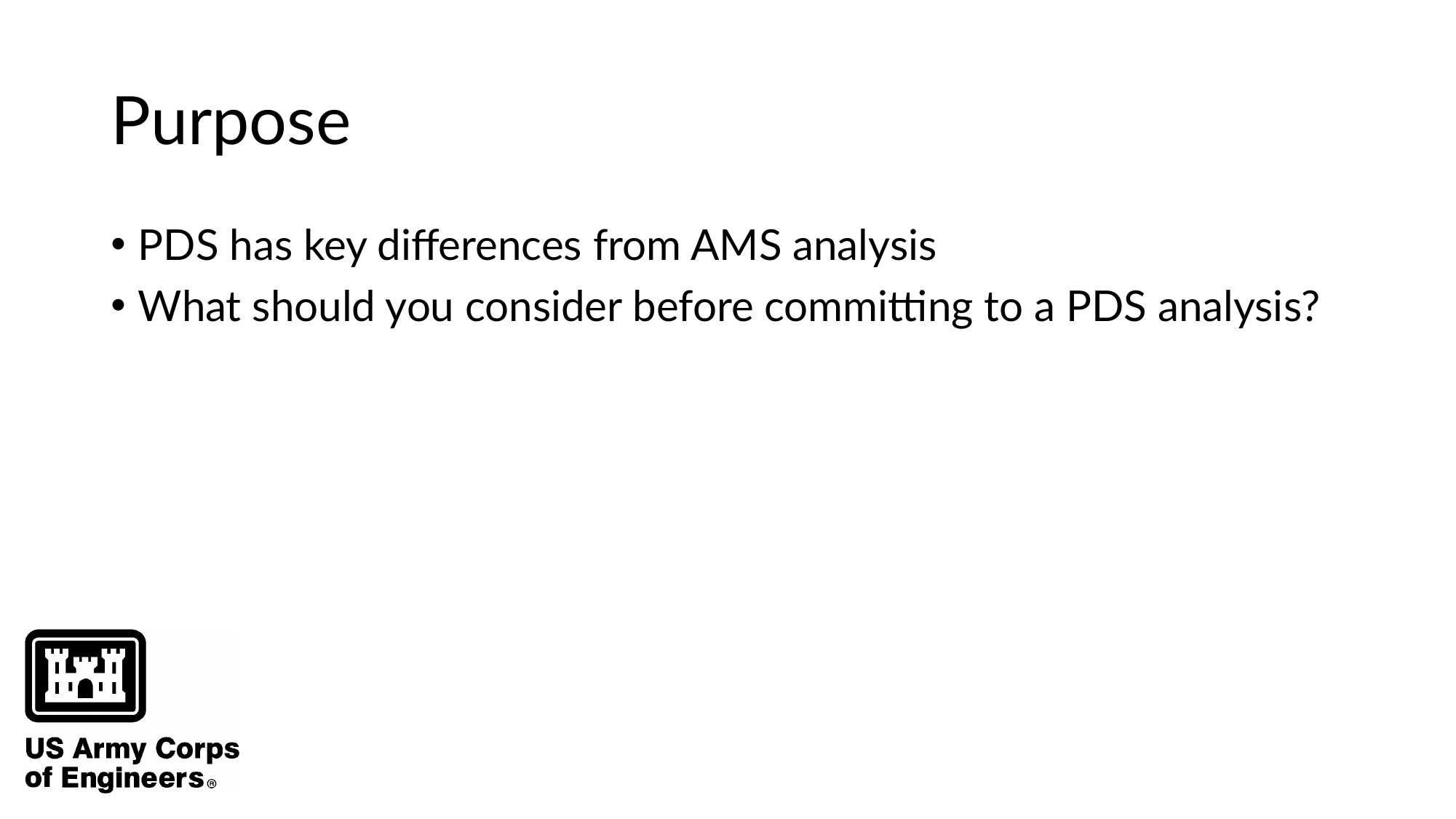

# Purpose
PDS has key differences from AMS analysis
What should you consider before committing to a PDS analysis?